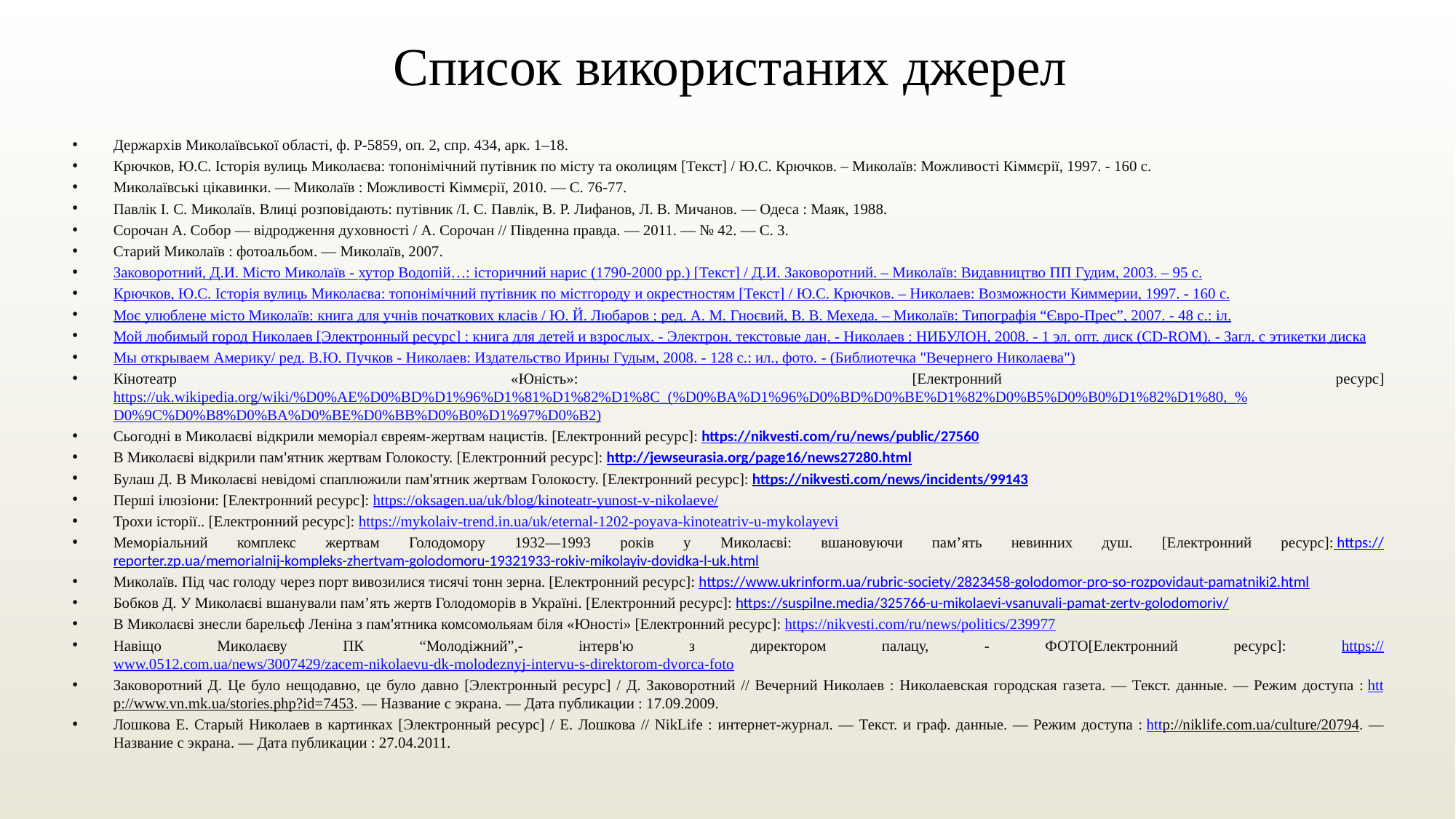

# Список використаних джерел
Держархів Миколаївської області, ф. Р-5859, оп. 2, спр. 434, арк. 1–18.
Крючков, Ю.С. Історія вулиць Миколаєва: топонімічний путівник по місту та околицям [Текст] / Ю.С. Крючков. – Миколаїв: Можливості Кіммєрії, 1997. - 160 с.
Миколаївські цікавинки. — Миколаїв : Можливості Кіммєрії, 2010. — С. 76-77.
Павлік І. С. Миколаїв. Влиці розповідають: путівник /І. С. Павлік, В. Р. Лифанов, Л. В. Мичанов. — Одеса : Маяк, 1988.
Сорочан А. Собор — відродження духовності / А. Сорочан // Південна правда. — 2011. — № 42. — С. 3.
Старий Миколаїв : фотоальбом. — Миколаїв, 2007.
Заковоротний, Д.И. Місто Миколаїв - хутор Водопій…: історичний нарис (1790-2000 рр.) [Текст] / Д.И. Заковоротний. – Миколаїв: Видавництво ПП Гудим, 2003. – 95 с.
Крючков, Ю.С. Історія вулиць Миколаєва: топонімічний путівник по містгороду и окрестностям [Текст] / Ю.С. Крючков. – Николаев: Возможности Киммерии, 1997. - 160 с.
Моє улюблене місто Миколаїв: книга для учнів початкових класів / Ю. Й. Любаров ; ред. А. М. Гноєвий, В. В. Мехеда. – Миколаїв: Типографія “Євро-Прес”, 2007. - 48 с.: іл.
Мой любимый город Николаев [Электронный ресурс] : книга для детей и взрослых. - Электрон. текстовые дан. - Николаев : НИБУЛОН, 2008. - 1 эл. опт. диск (CD-ROM). - Загл. с этикетки диска
Мы открываем Америку/ ред. В.Ю. Пучков - Николаев: Издательство Ирины Гудым, 2008. - 128 с.: ил., фото. - (Библиотечка "Вечернего Николаева")
Кінотеатр «Юність»: [Електронний ресурс] https://uk.wikipedia.org/wiki/%D0%AE%D0%BD%D1%96%D1%81%D1%82%D1%8C_(%D0%BA%D1%96%D0%BD%D0%BE%D1%82%D0%B5%D0%B0%D1%82%D1%80,_%D0%9C%D0%B8%D0%BA%D0%BE%D0%BB%D0%B0%D1%97%D0%B2)
Сьогодні в Миколаєві відкрили меморіал євреям-жертвам нацистів. [Електронний ресурс]: https://nikvesti.com/ru/news/public/27560
В Миколаєві відкрили пам'ятник жертвам Голокосту. [Електронний ресурс]: http://jewseurasia.org/page16/news27280.html
Булаш Д. В Миколаєві невідомі спаплюжили пам'ятник жертвам Голокосту. [Електронний ресурс]: https://nikvesti.com/news/incidents/99143
Перші ілюзіони: [Електронний ресурс]: https://oksagen.ua/uk/blog/kinoteatr-yunost-v-nikolaeve/
Трохи історії.. [Електронний ресурс]: https://mykolaiv-trend.in.ua/uk/eternal-1202-poyava-kinoteatriv-u-mykolayevi
Меморіальний комплекс жертвам Голодомору 1932—1993 років у Миколаєві: вшановуючи пам’ять невинних душ. [Електронний ресурс]: https://reporter.zp.ua/memorialnij-kompleks-zhertvam-golodomoru-19321933-rokiv-mikolayiv-dovidka-l-uk.html
Миколаїв. Під час голоду через порт вивозилися тисячі тонн зерна. [Електронний ресурс]: https://www.ukrinform.ua/rubric-society/2823458-golodomor-pro-so-rozpovidaut-pamatniki2.html
Бобков Д. У Миколаєві вшанували пам’ять жертв Голодоморів в Україні. [Електронний ресурс]: https://suspilne.media/325766-u-mikolaevi-vsanuvali-pamat-zertv-golodomoriv/
В Миколаєві знесли барельєф Леніна з пам'ятника комсомольяам біля «Юності» [Електронний ресурс]: https://nikvesti.com/ru/news/politics/239977
Навіщо Миколаєву ПК “Молодіжний”,- інтерв'ю з директором палацу, - ФОТО[Електронний ресурс]: https://www.0512.com.ua/news/3007429/zacem-nikolaevu-dk-molodeznyj-intervu-s-direktorom-dvorca-foto
Заковоротний Д. Це було нещодавно, це було давно [Электронный ресурс] / Д. Заковоротний // Вечерний Николаев : Николаевская городская газета. — Текст. данные. — Режим доступа : http://www.vn.mk.ua/stories.php?id=7453. — Название с экрана. — Дата публикации : 17.09.2009.
Лошкова Е. Старый Николаев в картинках [Электронный ресурс] / Е. Лошкова // NikLife : интернет-журнал. — Текст. и граф. данные. — Режим доступа : http://niklife.com.ua/culture/20794. — Название с экрана. — Дата публикации : 27.04.2011.